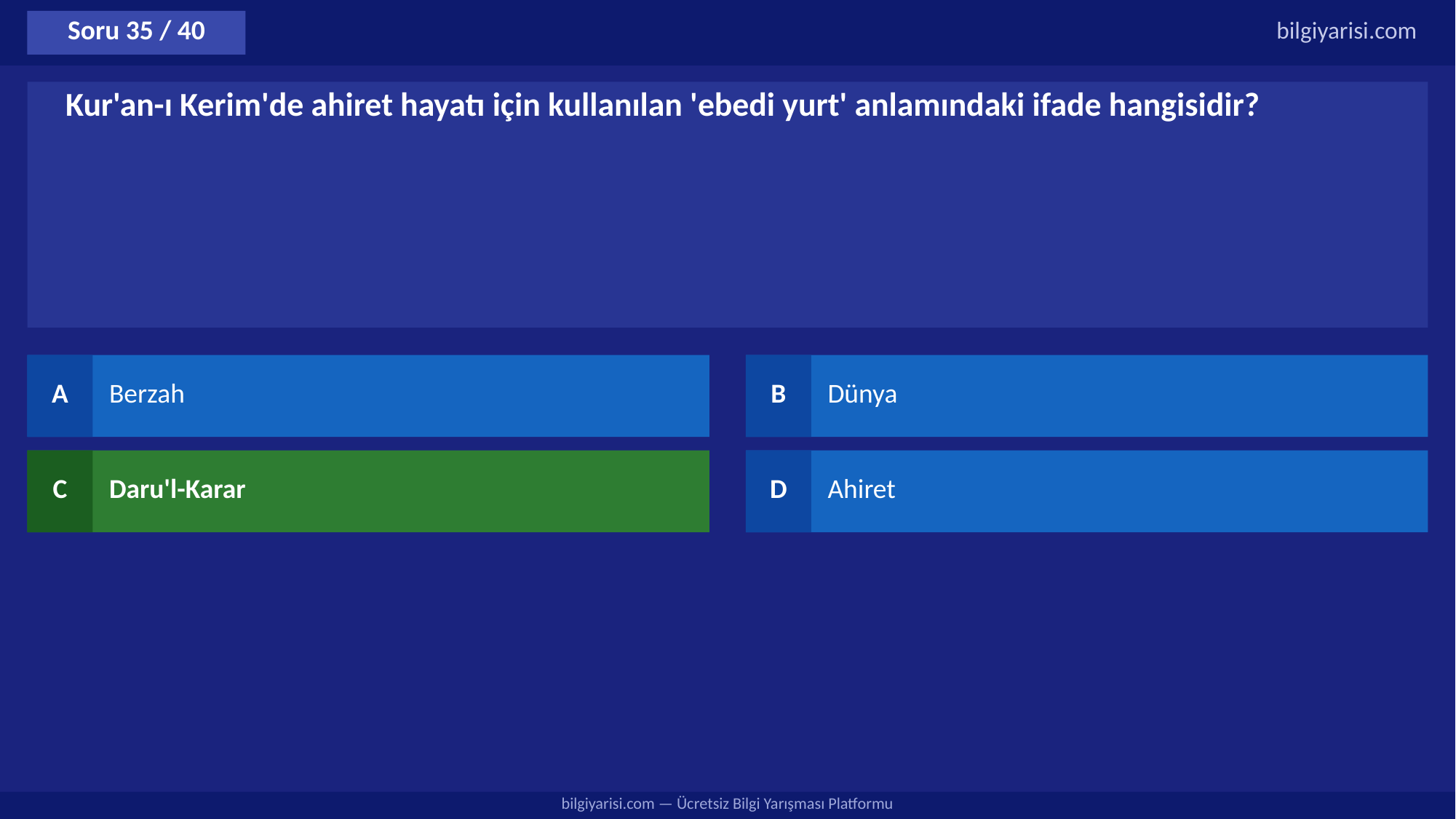

Soru 35 / 40
bilgiyarisi.com

Kur'an-ı Kerim'de ahiret hayatı için kullanılan 'ebedi yurt' anlamındaki ifade hangisidir?

A
Berzah

B
Dünya

C
Daru'l-Karar

D
Ahiret
bilgiyarisi.com — Ücretsiz Bilgi Yarışması Platformu